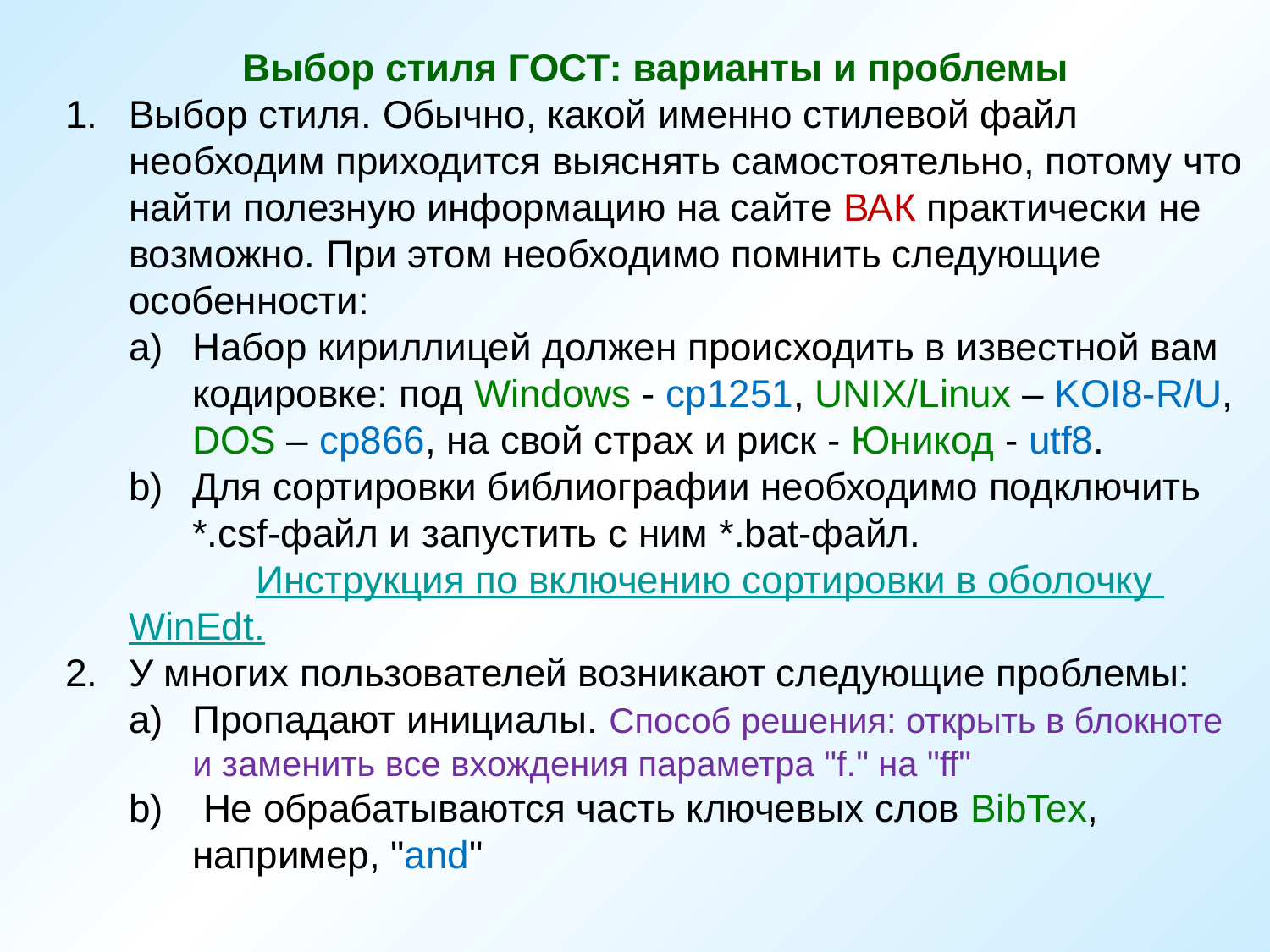

Выбор стиля ГОСТ: варианты и проблемы
Выбор стиля. Обычно, какой именно стилевой файл необходим приходится выяснять самостоятельно, потому что найти полезную информацию на сайте ВАК практически не возможно. При этом необходимо помнить следующие особенности:
Набор кириллицей должен происходить в известной вам кодировке: под Windows - cp1251, UNIX/Linux – KOI8-R/U, DOS – cp866, на свой страх и риск - Юникод - utf8.
Для сортировки библиографии необходимо подключить *.csf-файл и запустить с ним *.bat-файл.
	Инструкция по включению сортировки в оболочку WinEdt.
У многих пользователей возникают следующие проблемы:
Пропадают инициалы. Способ решения: открыть в блокноте и заменить все вхождения параметра "f." на "ff"
 Не обрабатываются часть ключевых слов BibTex, например, "and"